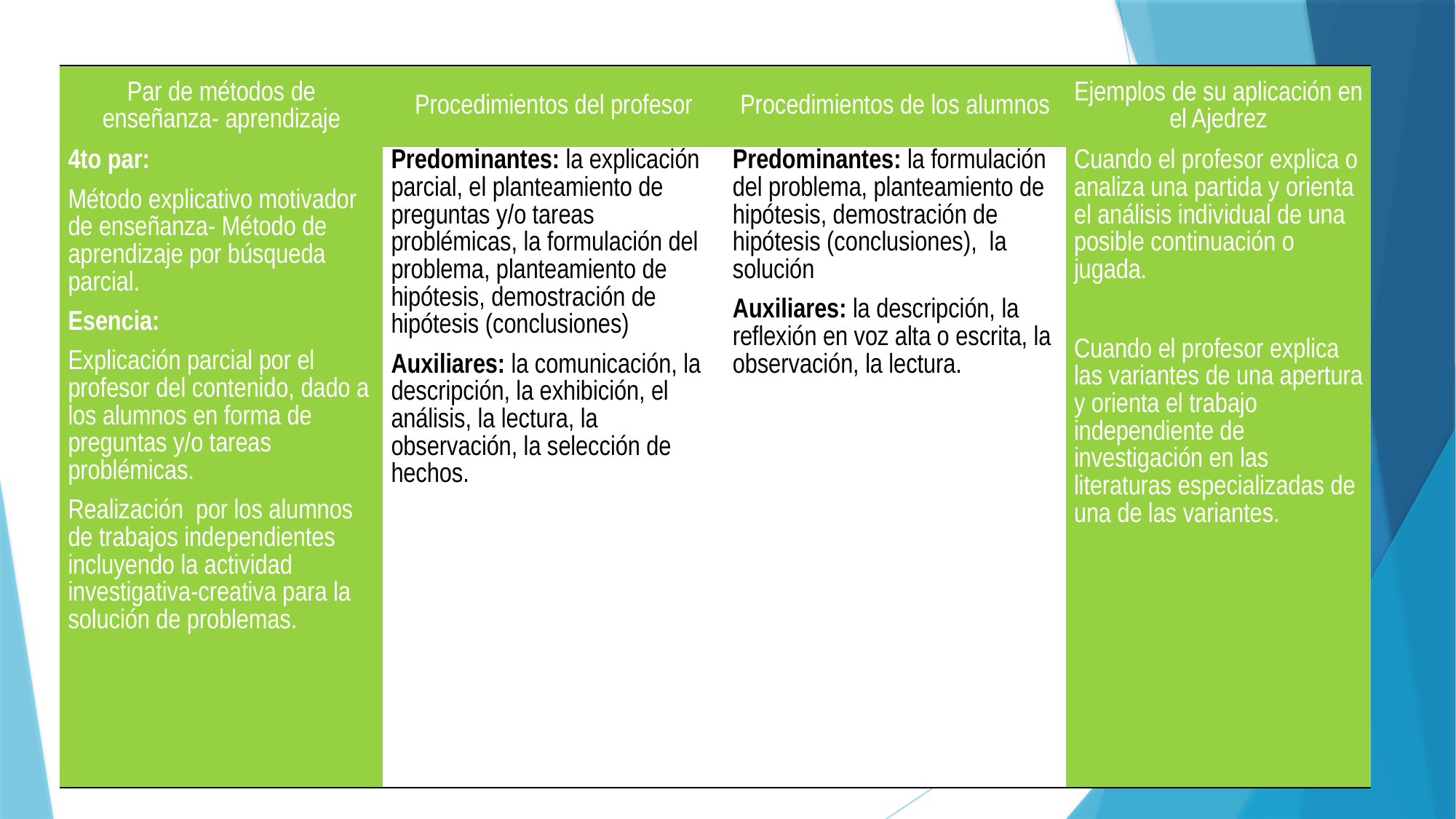

| Par de métodos de enseñanza- aprendizaje | Procedimientos del profesor | Procedimientos de los alumnos | Ejemplos de su aplicación en el Ajedrez |
| --- | --- | --- | --- |
| 4to par: Método explicativo motivador de enseñanza- Método de aprendizaje por búsqueda parcial. Esencia: Explicación parcial por el profesor del contenido, dado a los alumnos en forma de preguntas y/o tareas problémicas. Realización por los alumnos de trabajos independientes incluyendo la actividad investigativa-creativa para la solución de problemas. | Predominantes: la explicación parcial, el planteamiento de preguntas y/o tareas problémicas, la formulación del problema, planteamiento de hipótesis, demostración de hipótesis (conclusiones) Auxiliares: la comunicación, la descripción, la exhibición, el análisis, la lectura, la observación, la selección de hechos. | Predominantes: la formulación del problema, planteamiento de hipótesis, demostración de hipótesis (conclusiones), la solución Auxiliares: la descripción, la reflexión en voz alta o escrita, la observación, la lectura. | Cuando el profesor explica o analiza una partida y orienta el análisis individual de una posible continuación o jugada.   Cuando el profesor explica las variantes de una apertura y orienta el trabajo independiente de investigación en las literaturas especializadas de una de las variantes. |